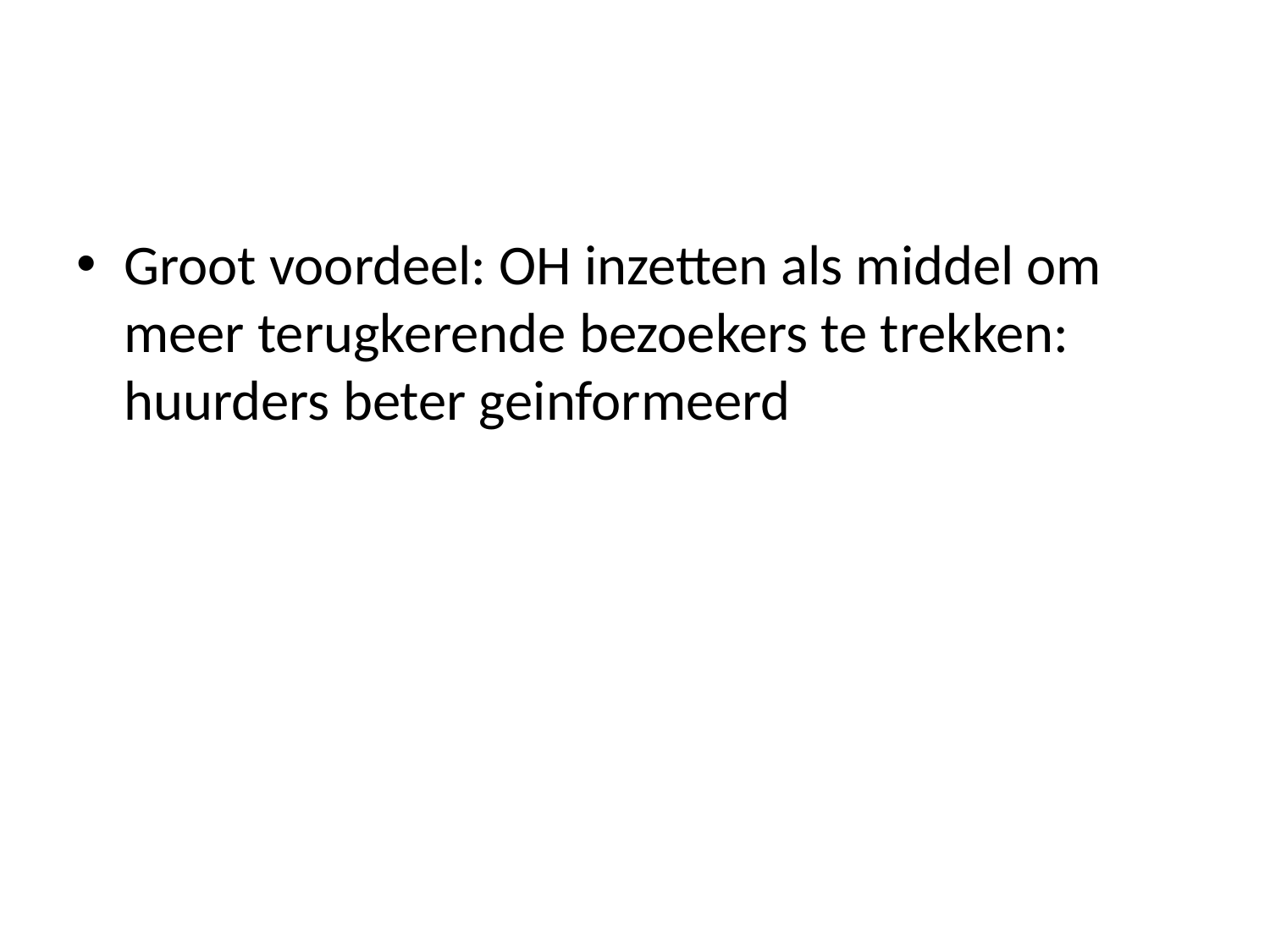

#
Groot voordeel: OH inzetten als middel om meer terugkerende bezoekers te trekken: huurders beter geinformeerd